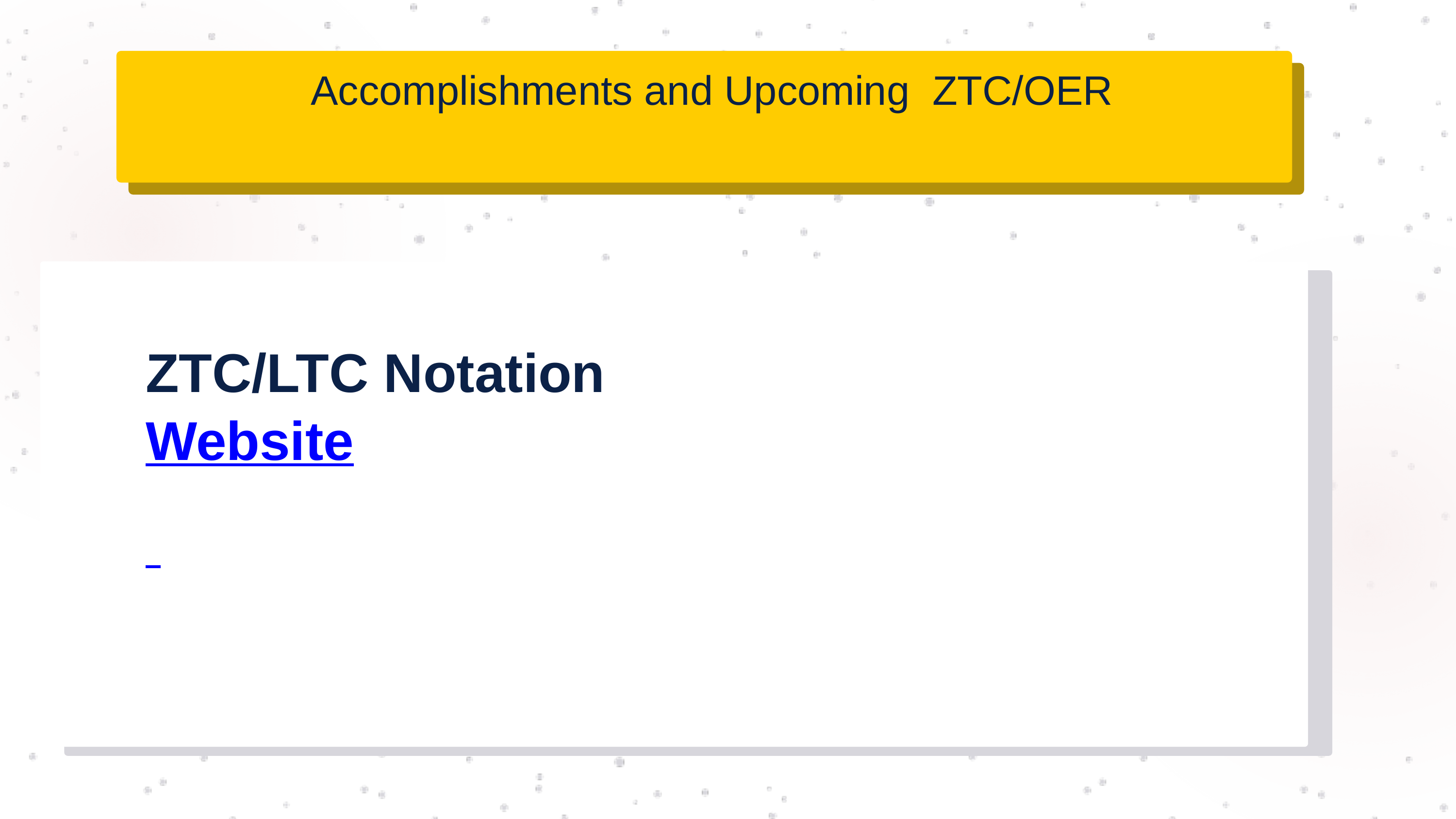

Accomplishments and Upcoming  ZTC/OER

ZTC/LTC Notation

Website